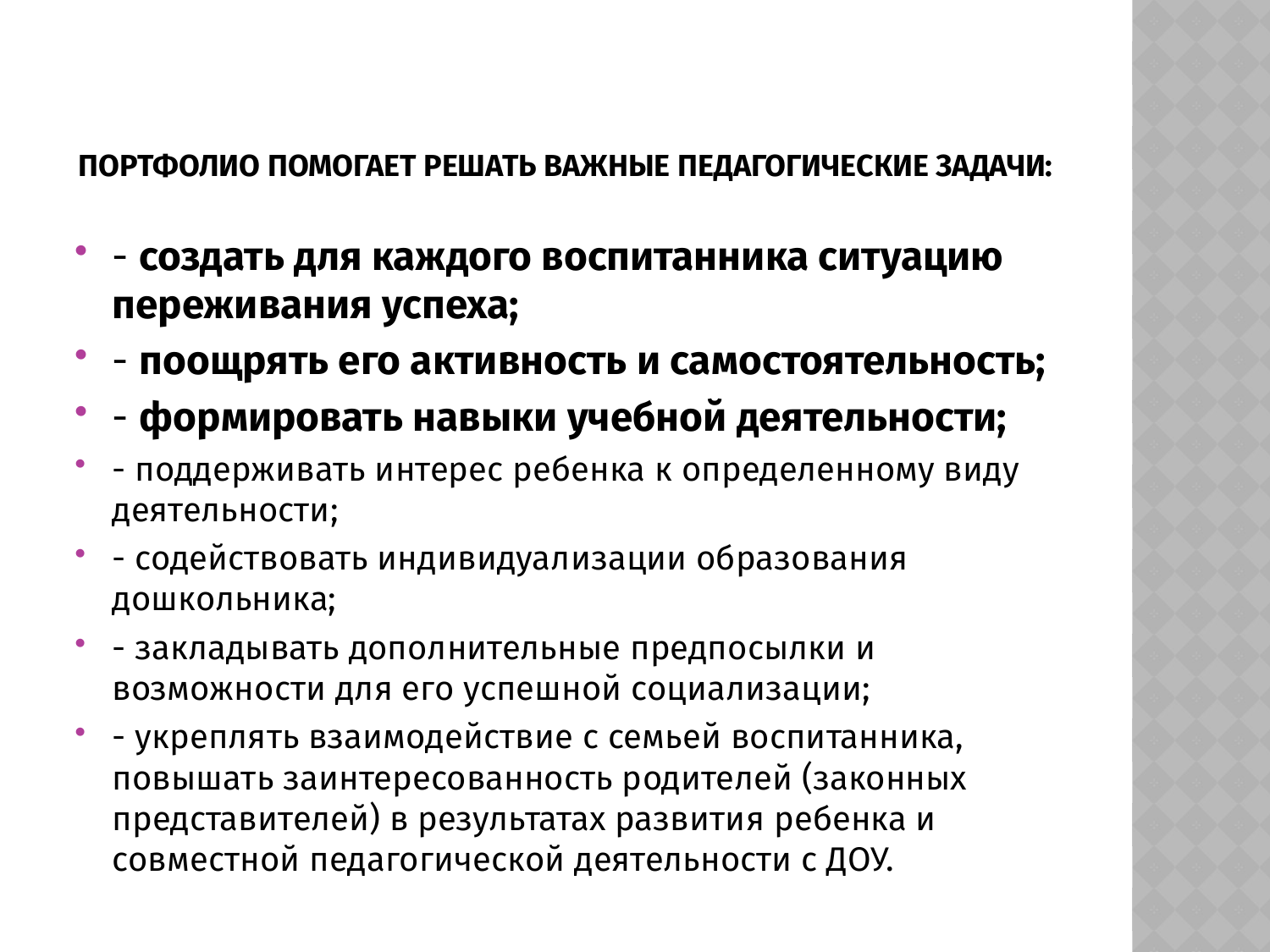

# Портфолио помогает решать важные педагогические задачи:
- создать для каждого воспитанника ситуацию переживания успеха;
- поощрять его активность и самостоятельность;
- формировать навыки учебной деятельности;
- поддерживать интерес ребенка к определенному виду деятельности;
- содействовать индивидуализации образования дошкольника;
- закладывать дополнительные предпосылки и возможности для его успешной социализации;
- укреплять взаимодействие с семьей воспитанника, повышать заинтересованность родителей (законных представителей) в результатах развития ребенка и совместной педагогической деятельности с ДОУ.